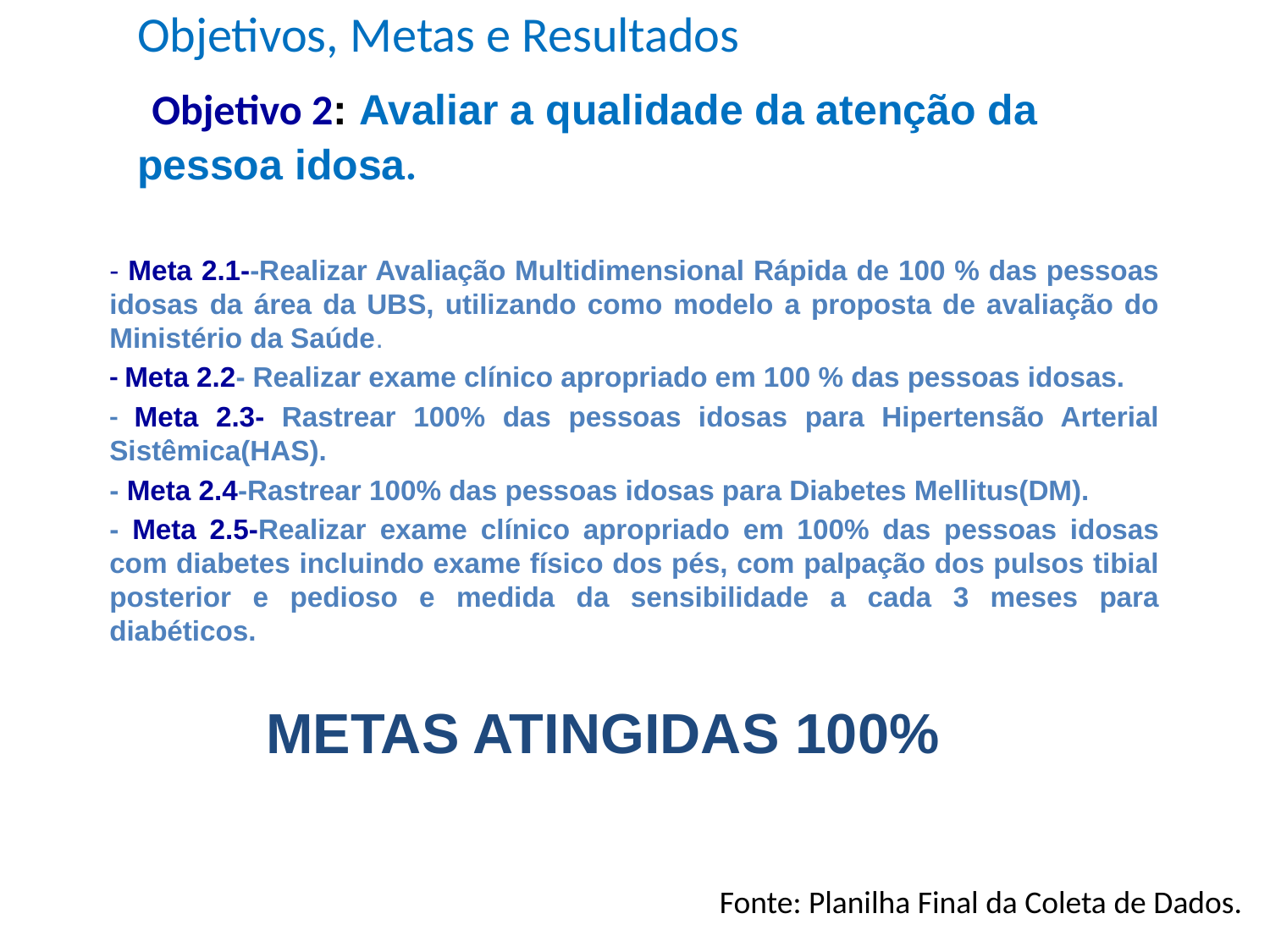

Objetivos, Metas e Resultados
 Objetivo 2: Avaliar a qualidade da atenção da pessoa idosa.

- Meta 2.1--Realizar Avaliação Multidimensional Rápida de 100 % das pessoas idosas da área da UBS, utilizando como modelo a proposta de avaliação do Ministério da Saúde.
- Meta 2.2- Realizar exame clínico apropriado em 100 % das pessoas idosas.
- Meta 2.3- Rastrear 100% das pessoas idosas para Hipertensão Arterial Sistêmica(HAS).
- Meta 2.4-Rastrear 100% das pessoas idosas para Diabetes Mellitus(DM).
- Meta 2.5-Realizar exame clínico apropriado em 100% das pessoas idosas com diabetes incluindo exame físico dos pés, com palpação dos pulsos tibial posterior e pedioso e medida da sensibilidade a cada 3 meses para diabéticos.

          METAS ATINGIDAS 100%

Fonte: Planilha Final da Coleta de Dados.